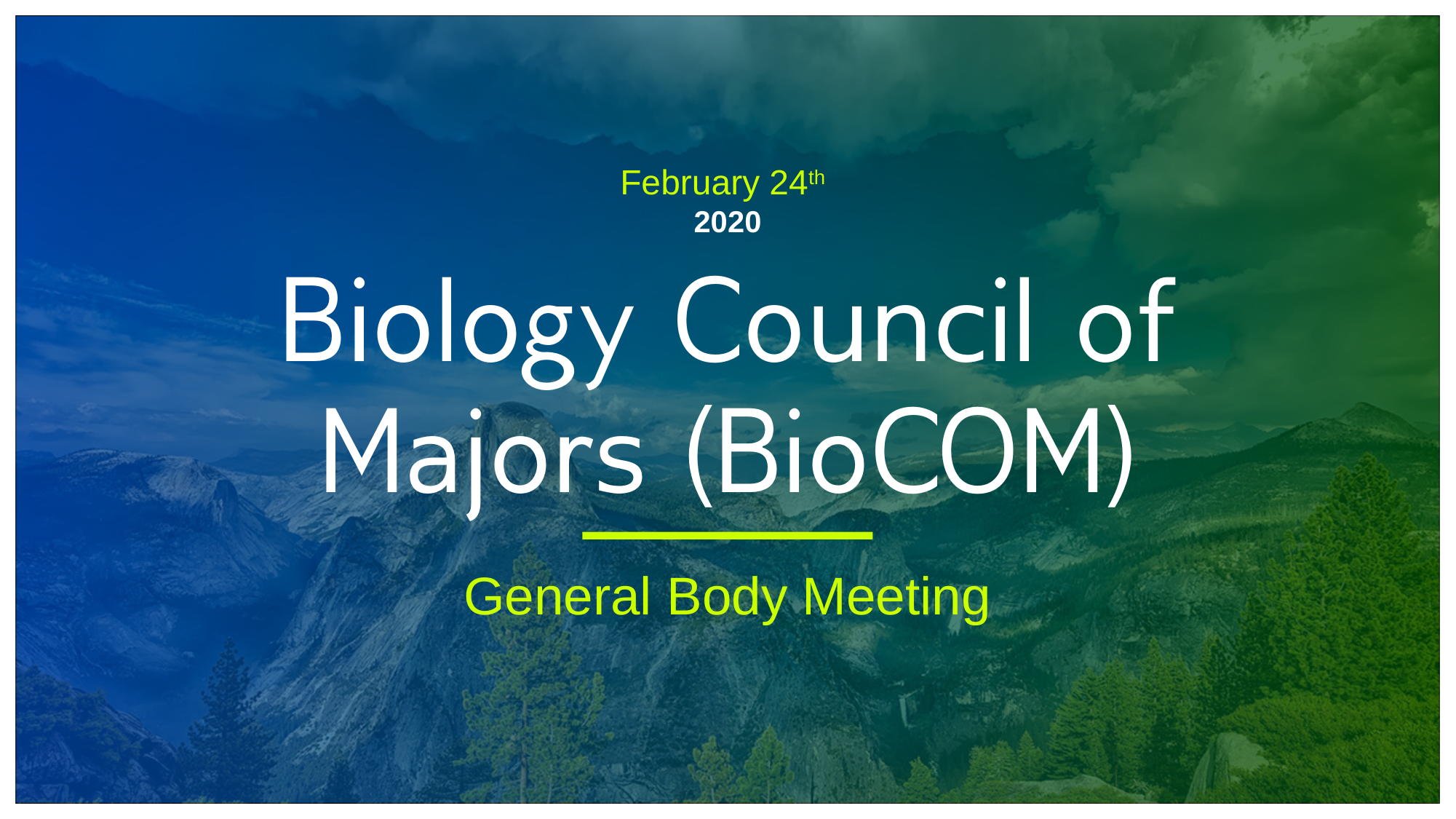

February 24th
2020
# Biology Council of Majors (BioCOM)
General Body Meeting